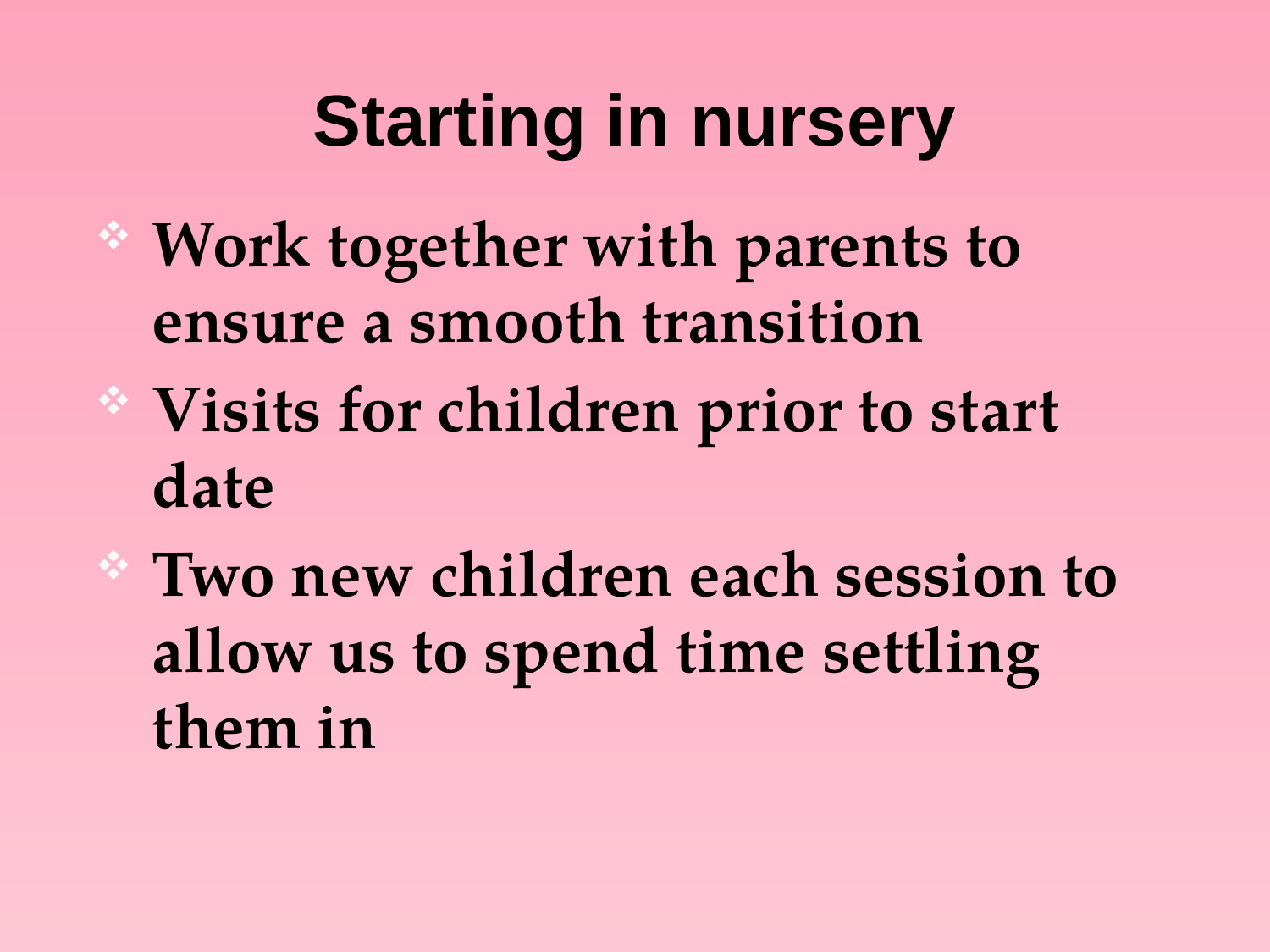

# Starting in nursery
Work together with parents to ensure a smooth transition
Visits for children prior to start date
Two new children each session to allow us to spend time settling them in